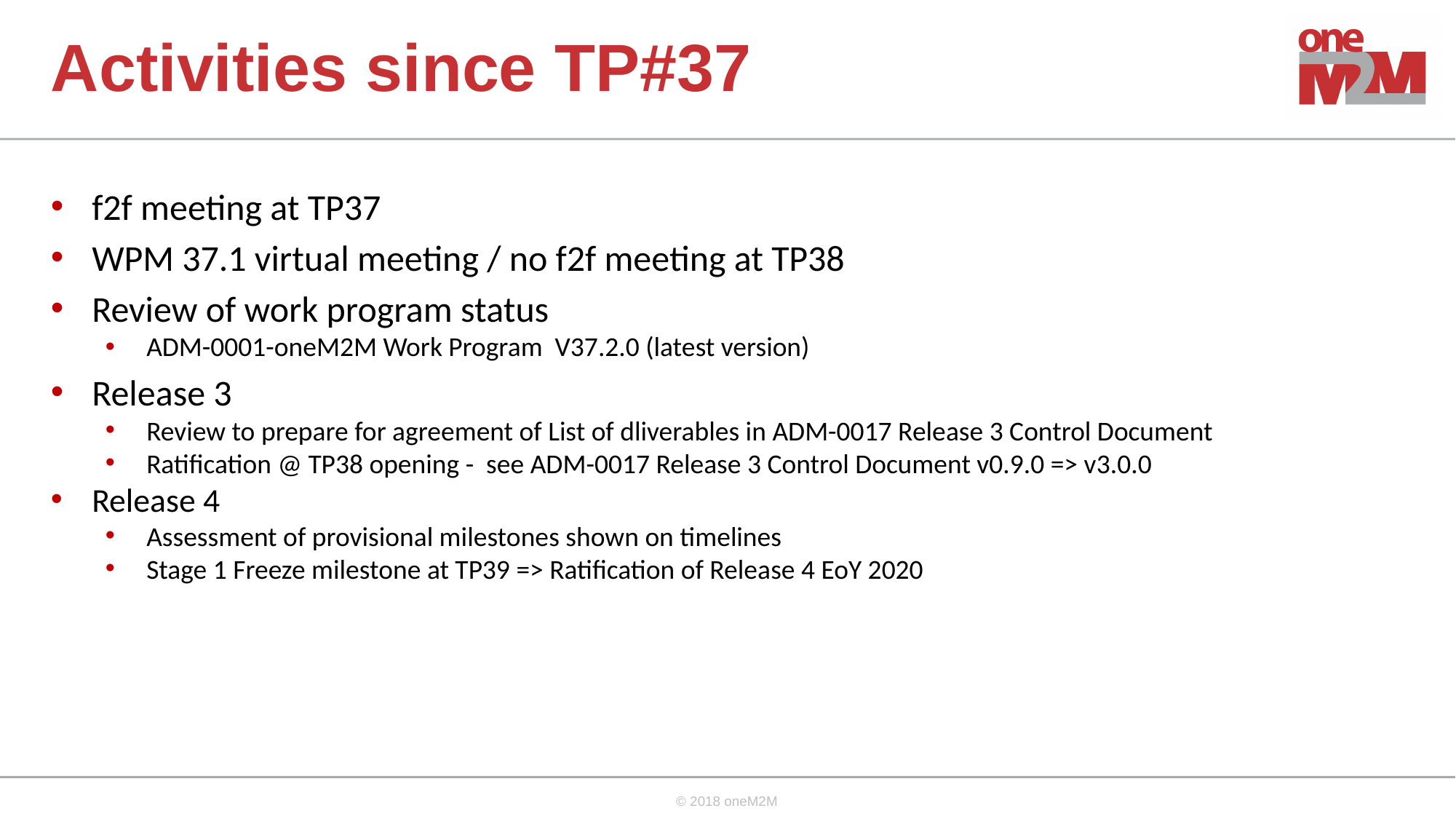

# Activities since TP#37
f2f meeting at TP37
WPM 37.1 virtual meeting / no f2f meeting at TP38
Review of work program status
ADM-0001-oneM2M Work Program  V37.2.0 (latest version)
Release 3
Review to prepare for agreement of List of dliverables in ADM-0017 Release 3 Control Document
Ratification @ TP38 opening -  see ADM-0017 Release 3 Control Document v0.9.0 => v3.0.0
Release 4
Assessment of provisional milestones shown on timelines
Stage 1 Freeze milestone at TP39 => Ratification of Release 4 EoY 2020